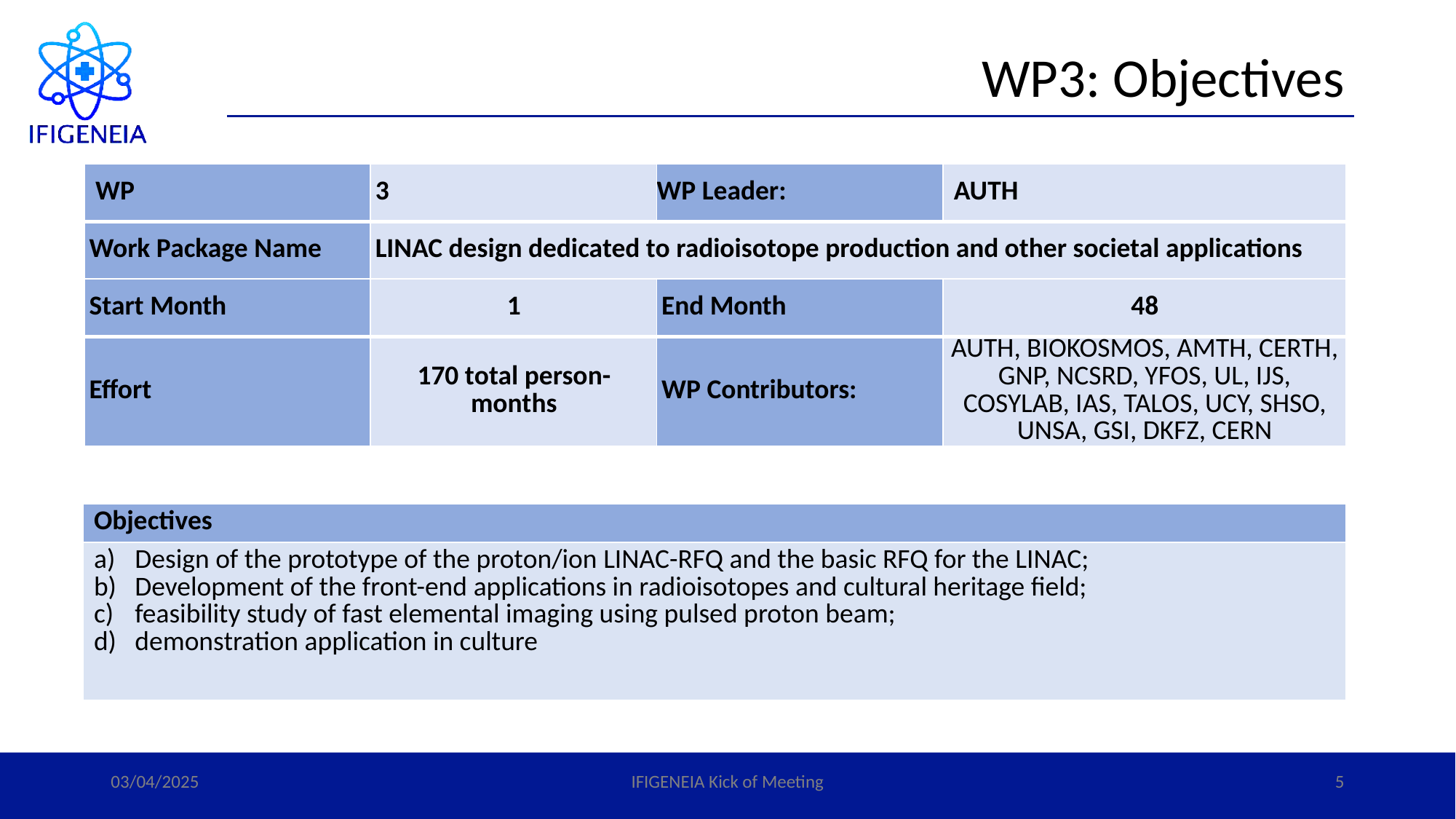

# WP3: Objectives
| WP | 3 | WP Leader: | AUTH |
| --- | --- | --- | --- |
| Work Package Name | LINAC design dedicated to radioisotope production and other societal applications |  |  |
| Start Month | 1 | End Month | 48 |
| Effort | 170 total person-months | WP Contributors: | AUTH, BIOKOSMOS, AMTH, CERTH, GNP, NCSRD, YFOS, UL, IJS, COSYLAB, IAS, TALOS, UCY, SHSO, UNSA, GSI, DKFZ, CERN |
| Objectives |
| --- |
| Design of the prototype of the proton/ion LINAC-RFQ and the basic RFQ for the LINAC; Development of the front-end applications in radioisotopes and cultural heritage field; feasibility study of fast elemental imaging using pulsed proton beam; demonstration application in culture |
03/04/2025
IFIGENEIA Kick of Meeting
5